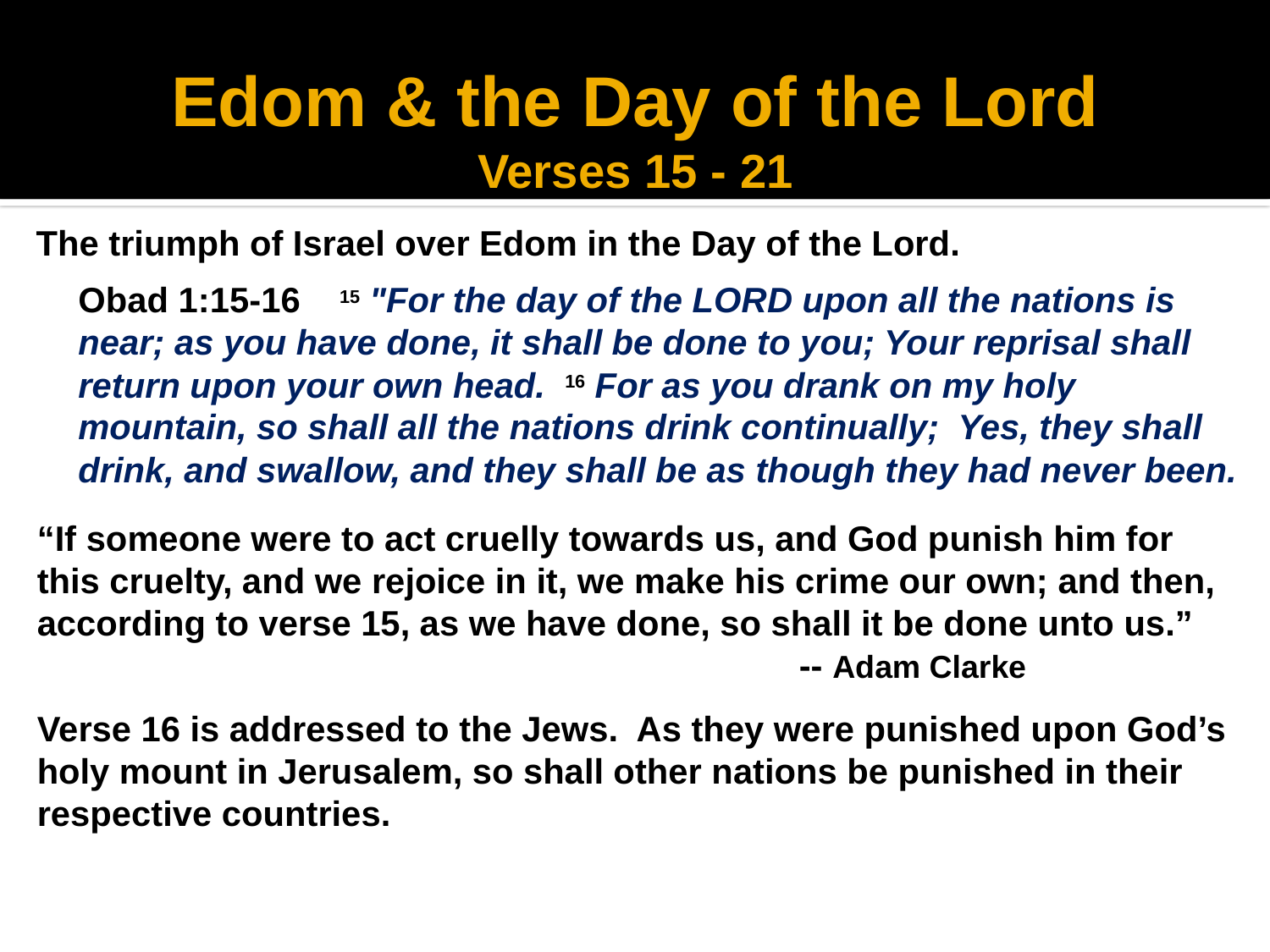

Edom & the Day of the Lord
Verses 15 - 21
The triumph of Israel over Edom in the Day of the Lord.
Obad 1:15-16    15 "For the day of the LORD upon all the nations is near; as you have done, it shall be done to you; Your reprisal shall return upon your own head.  16 For as you drank on my holy mountain, so shall all the nations drink continually;  Yes, they shall drink, and swallow, and they shall be as though they had never been.
“If someone were to act cruelly towards us, and God punish him for this cruelty, and we rejoice in it, we make his crime our own; and then, according to verse 15, as we have done, so shall it be done unto us.”
						-- Adam Clarke

Verse 16 is addressed to the Jews.  As they were punished upon God’s holy mount in Jerusalem, so shall other nations be punished in their respective countries.